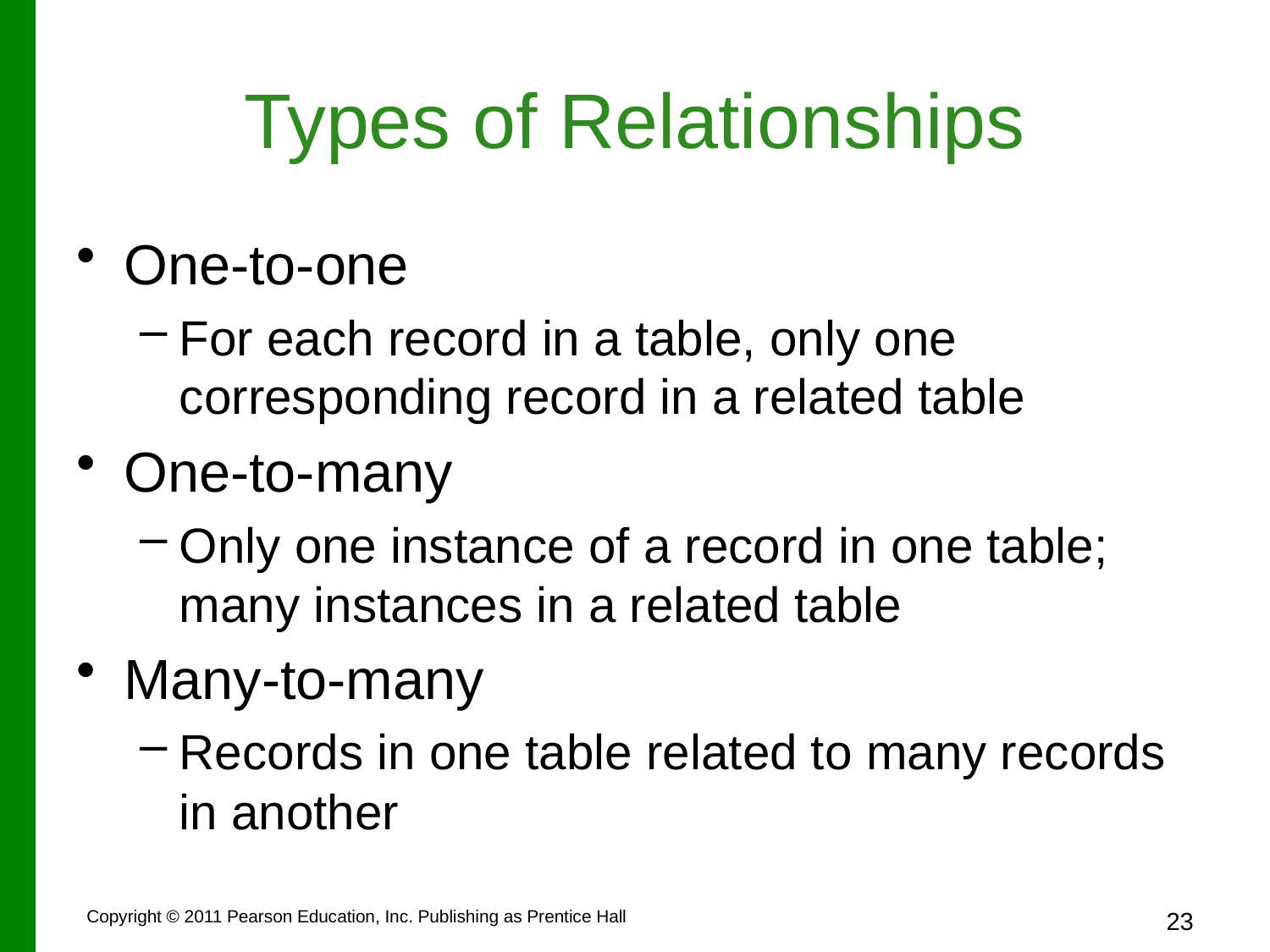

# Types of Relationships
One-to-one
For each record in a table, only one corresponding record in a related table
One-to-many
Only one instance of a record in one table; many instances in a related table
Many-to-many
Records in one table related to many records in another

23